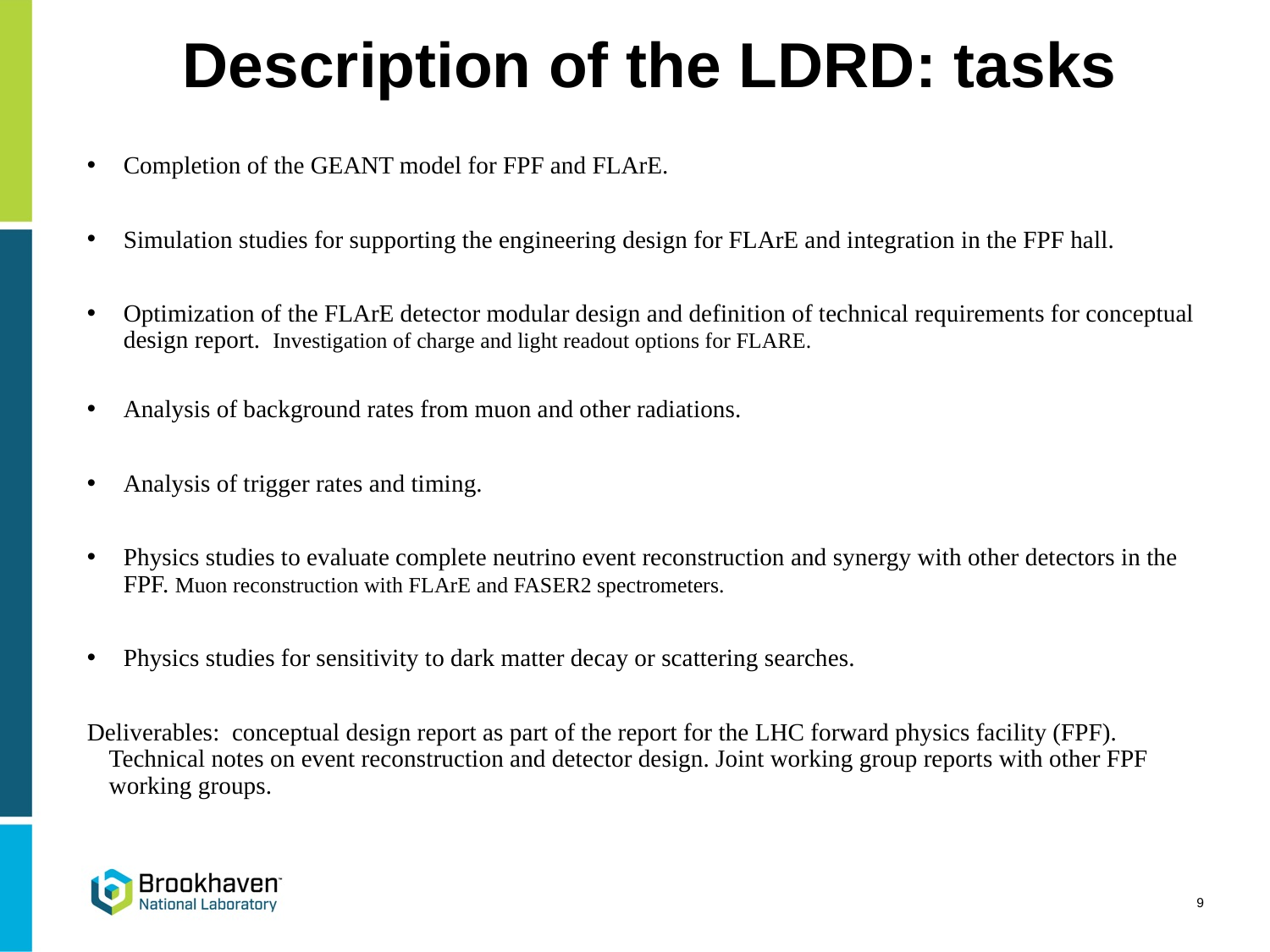

# Description of the LDRD: tasks
Completion of the GEANT model for FPF and FLArE.

Simulation studies for supporting the engineering design for FLArE and integration in the FPF hall.

Optimization of the FLArE detector modular design and definition of technical requirements for conceptual design report.  Investigation of charge and light readout options for FLARE.

Analysis of background rates from muon and other radiations.

Analysis of trigger rates and timing.

Physics studies to evaluate complete neutrino event reconstruction and synergy with other detectors in the FPF. Muon reconstruction with FLArE and FASER2 spectrometers.

Physics studies for sensitivity to dark matter decay or scattering searches.

Deliverables:  conceptual design report as part of the report for the LHC forward physics facility (FPF).  Technical notes on event reconstruction and detector design. Joint working group reports with other FPF working groups.
9